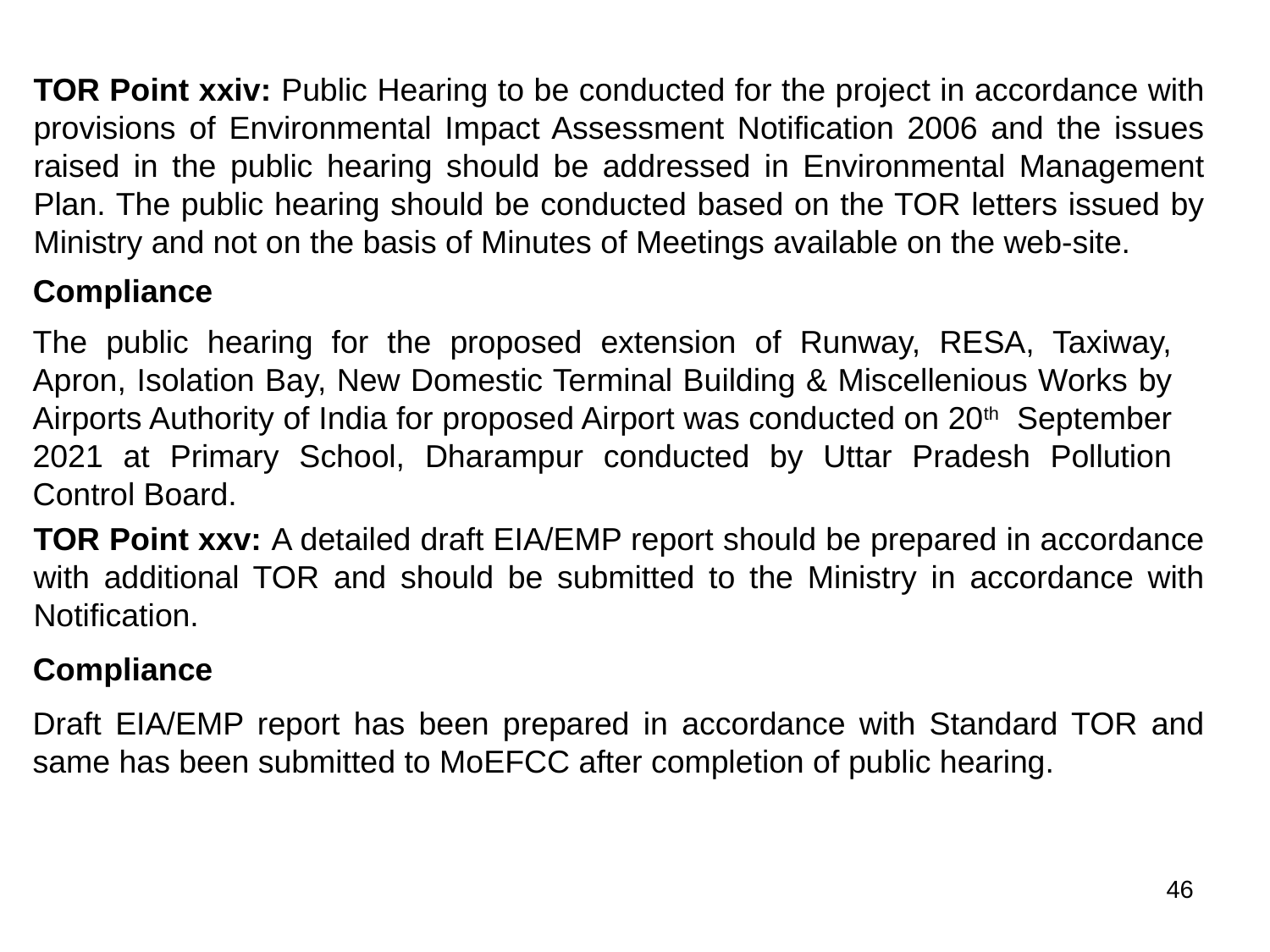

TOR Point xxiv: Public Hearing to be conducted for the project in accordance with provisions of Environmental Impact Assessment Notification 2006 and the issues raised in the public hearing should be addressed in Environmental Management Plan. The public hearing should be conducted based on the TOR letters issued by Ministry and not on the basis of Minutes of Meetings available on the web-site.
Compliance
The public hearing for the proposed extension of Runway, RESA, Taxiway, Apron, Isolation Bay, New Domestic Terminal Building & Miscellenious Works by Airports Authority of India for proposed Airport was conducted on 20th  September 2021 at Primary School, Dharampur conducted by Uttar Pradesh Pollution Control Board.
TOR Point xxv: A detailed draft EIA/EMP report should be prepared in accordance with additional TOR and should be submitted to the Ministry in accordance with Notification.
Compliance
Draft EIA/EMP report has been prepared in accordance with Standard TOR and same has been submitted to MoEFCC after completion of public hearing.
46